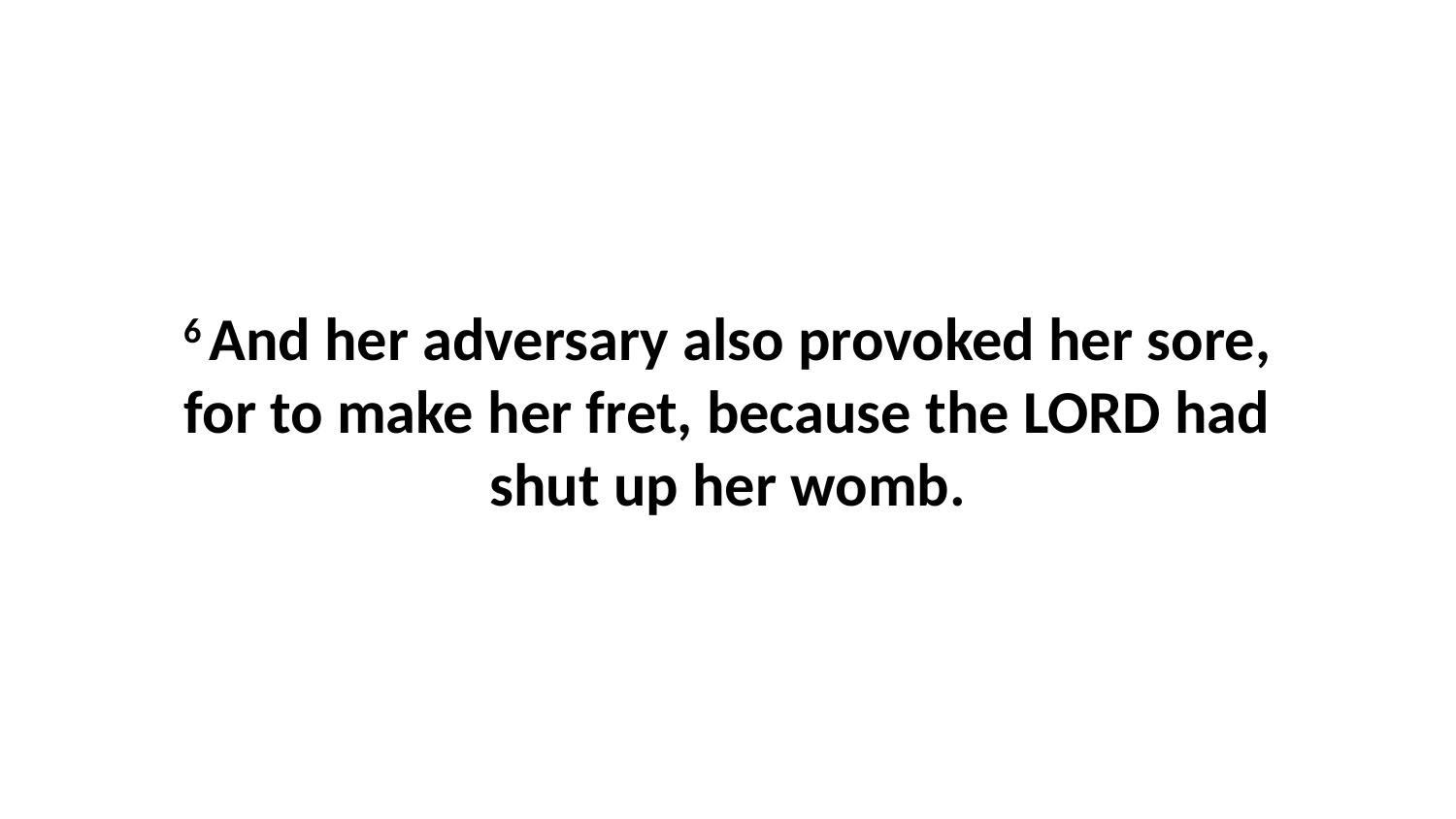

6 And her adversary also provoked her sore, for to make her fret, because the LORD had shut up her womb.